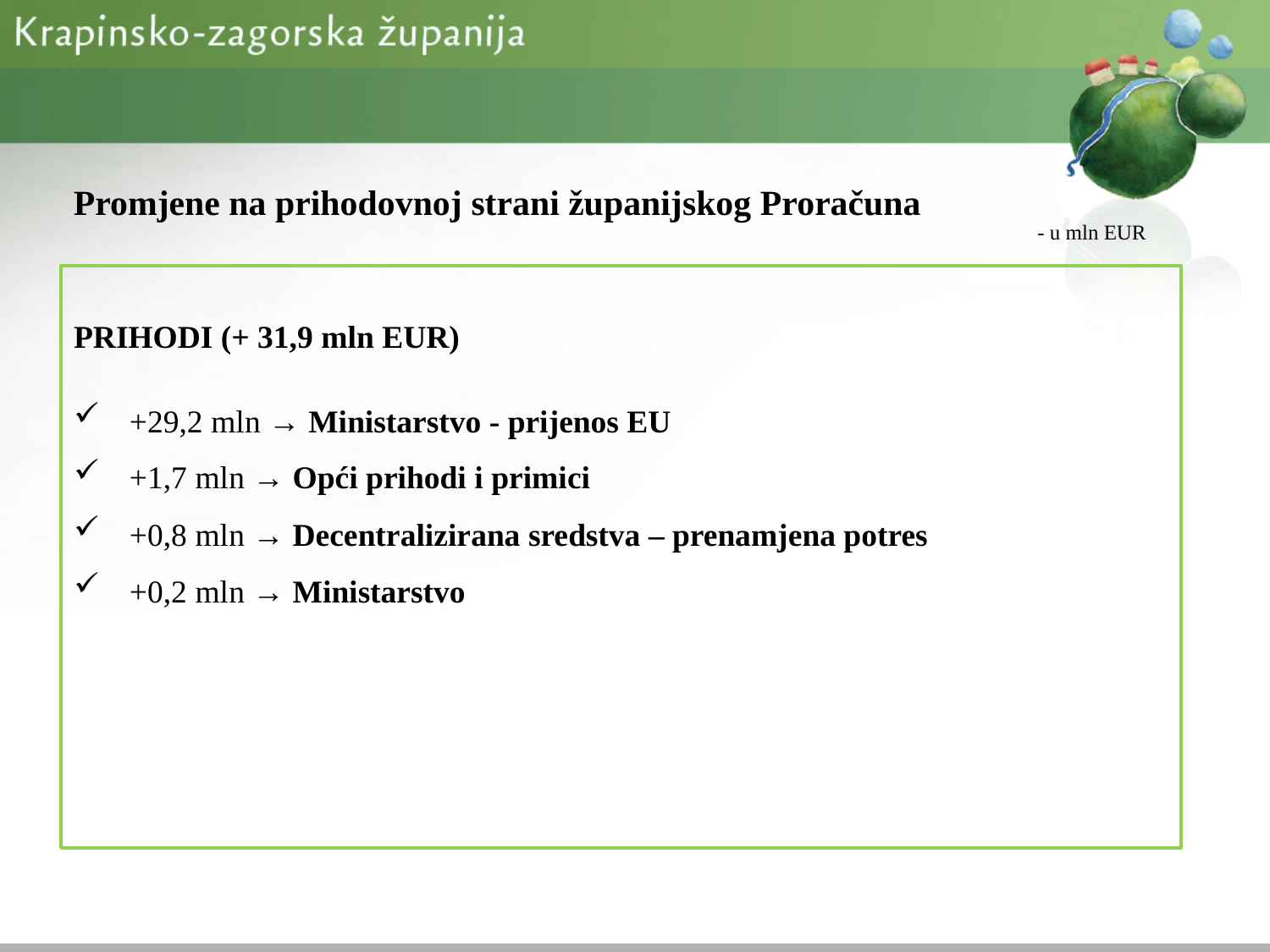

Promjene na prihodovnoj strani županijskog Proračuna

- u mln EUR

PRIHODI (+ 31,9 mln EUR)

 +29,2 mln → Ministarstvo - prijenos EU

 +1,7 mln → Opći prihodi i primici

 +0,8 mln → Decentralizirana sredstva – prenamjena potres

 +0,2 mln → Ministarstvo